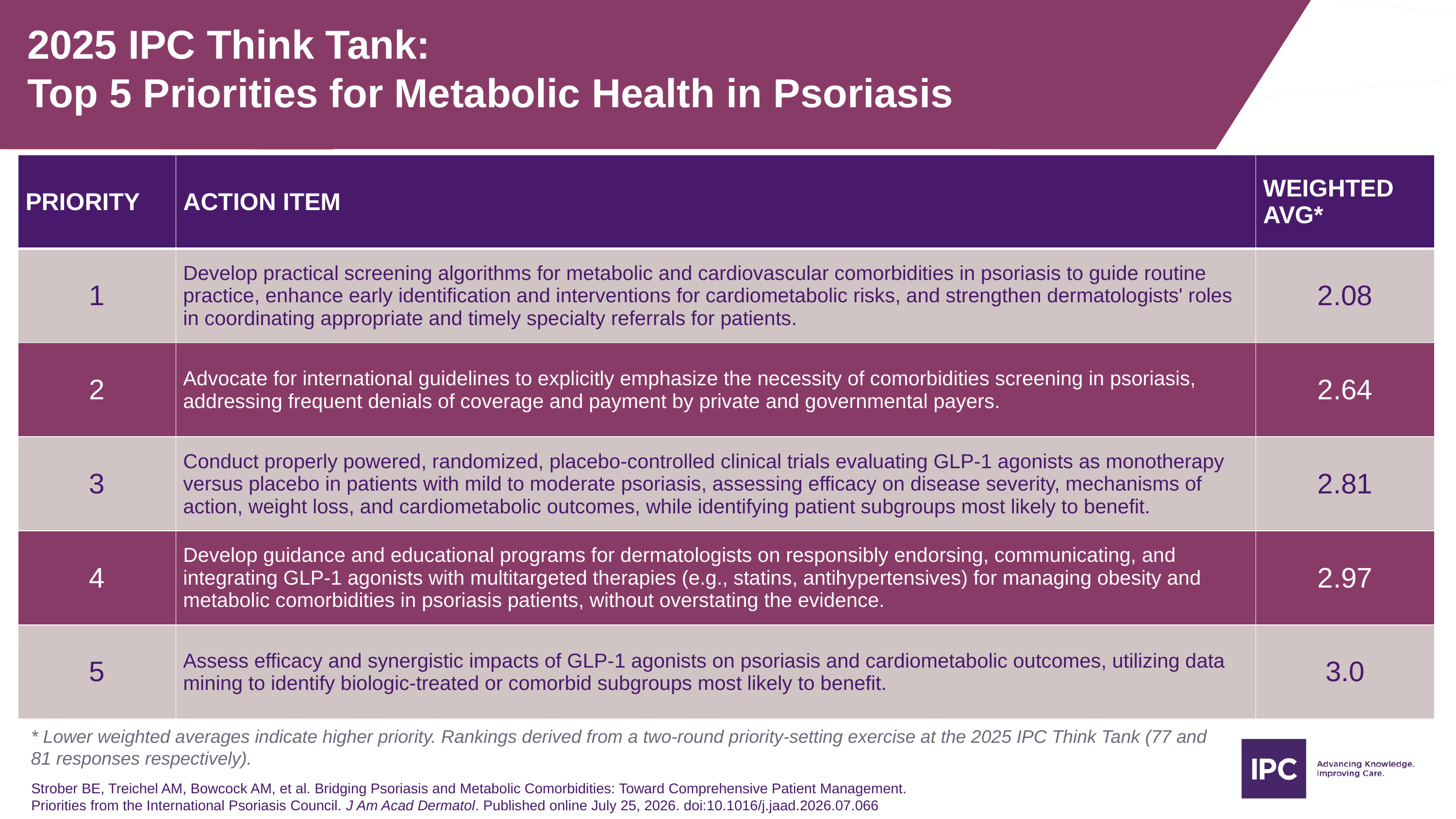

2025 IPC Think Tank:
Top 5 Priorities for Metabolic Health in Psoriasis
| PRIORITY | ACTION ITEM | WEIGHTED AVG\* |
| --- | --- | --- |
| 1 | Develop practical screening algorithms for metabolic and cardiovascular comorbidities in psoriasis to guide routine practice, enhance early identification and interventions for cardiometabolic risks, and strengthen dermatologists' roles in coordinating appropriate and timely specialty referrals for patients. | 2.08 |
| 2 | Advocate for international guidelines to explicitly emphasize the necessity of comorbidities screening in psoriasis, addressing frequent denials of coverage and payment by private and governmental payers. | 2.64 |
| 3 | Conduct properly powered, randomized, placebo-controlled clinical trials evaluating GLP-1 agonists as monotherapy versus placebo in patients with mild to moderate psoriasis, assessing efficacy on disease severity, mechanisms of action, weight loss, and cardiometabolic outcomes, while identifying patient subgroups most likely to benefit. | 2.81 |
| 4 | Develop guidance and educational programs for dermatologists on responsibly endorsing, communicating, and integrating GLP-1 agonists with multitargeted therapies (e.g., statins, antihypertensives) for managing obesity and metabolic comorbidities in psoriasis patients, without overstating the evidence. | 2.97 |
| 5 | Assess efficacy and synergistic impacts of GLP-1 agonists on psoriasis and cardiometabolic outcomes, utilizing data mining to identify biologic-treated or comorbid subgroups most likely to benefit. | 3.0 |

2
3

* Lower weighted averages indicate higher priority. Rankings derived from a two-round priority-setting exercise at the 2025 IPC Think Tank (77 and 81 responses respectively).

Strober BE, Treichel AM, Bowcock AM, et al. Bridging Psoriasis and Metabolic Comorbidities: Toward Comprehensive Patient Management. Priorities from the International Psoriasis Council. J Am Acad Dermatol. Published online July 25, 2026. doi:10.1016/j.jaad.2026.07.066